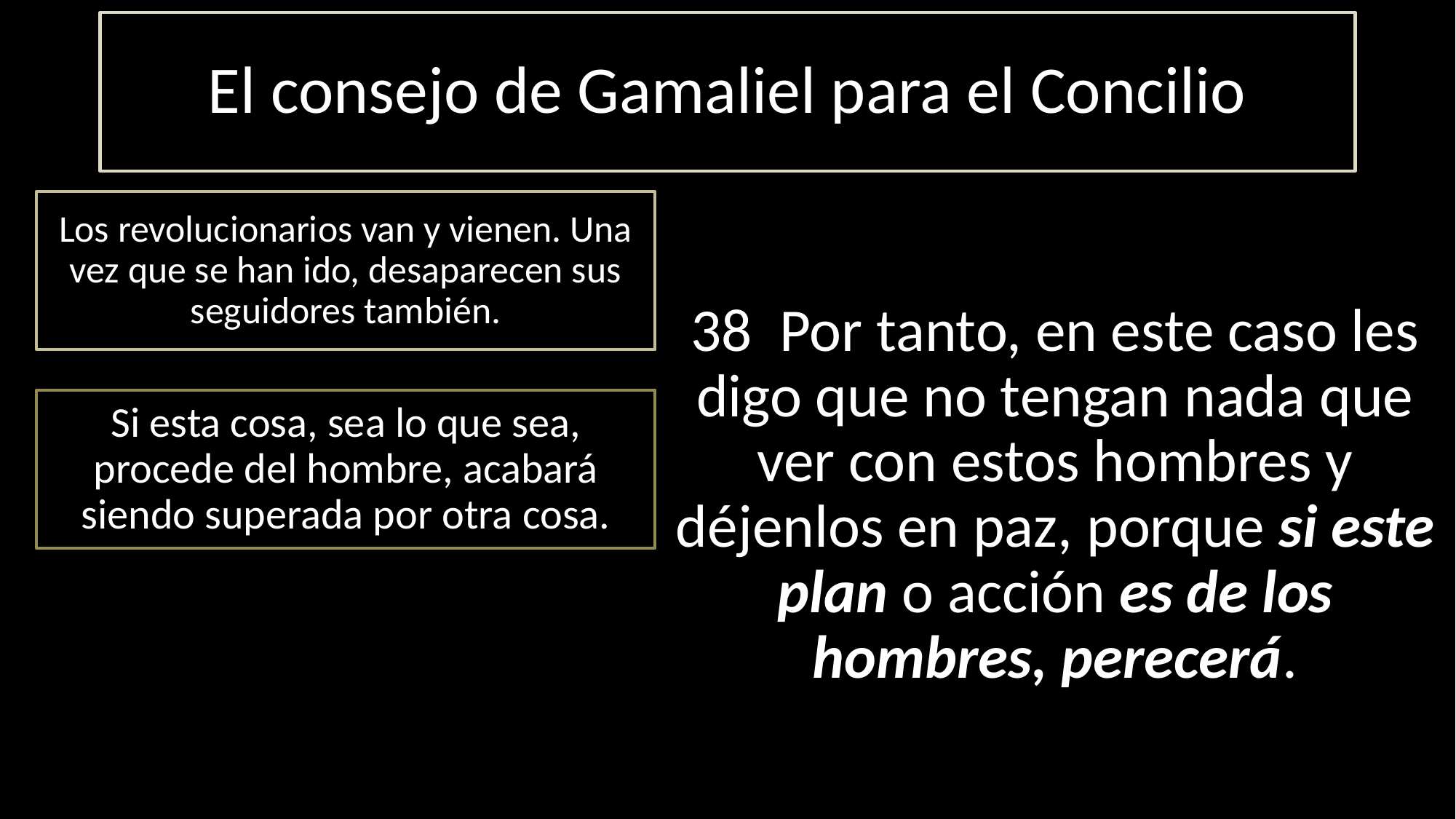

# El consejo de Gamaliel para el Concilio
38  Por tanto, en este caso les digo que no tengan nada que ver con estos hombres y déjenlos en paz, porque si este plan o acción es de los hombres, perecerá.
Los revolucionarios van y vienen. Una vez que se han ido, desaparecen sus seguidores también.
Si esta cosa, sea lo que sea, procede del hombre, acabará siendo superada por otra cosa.